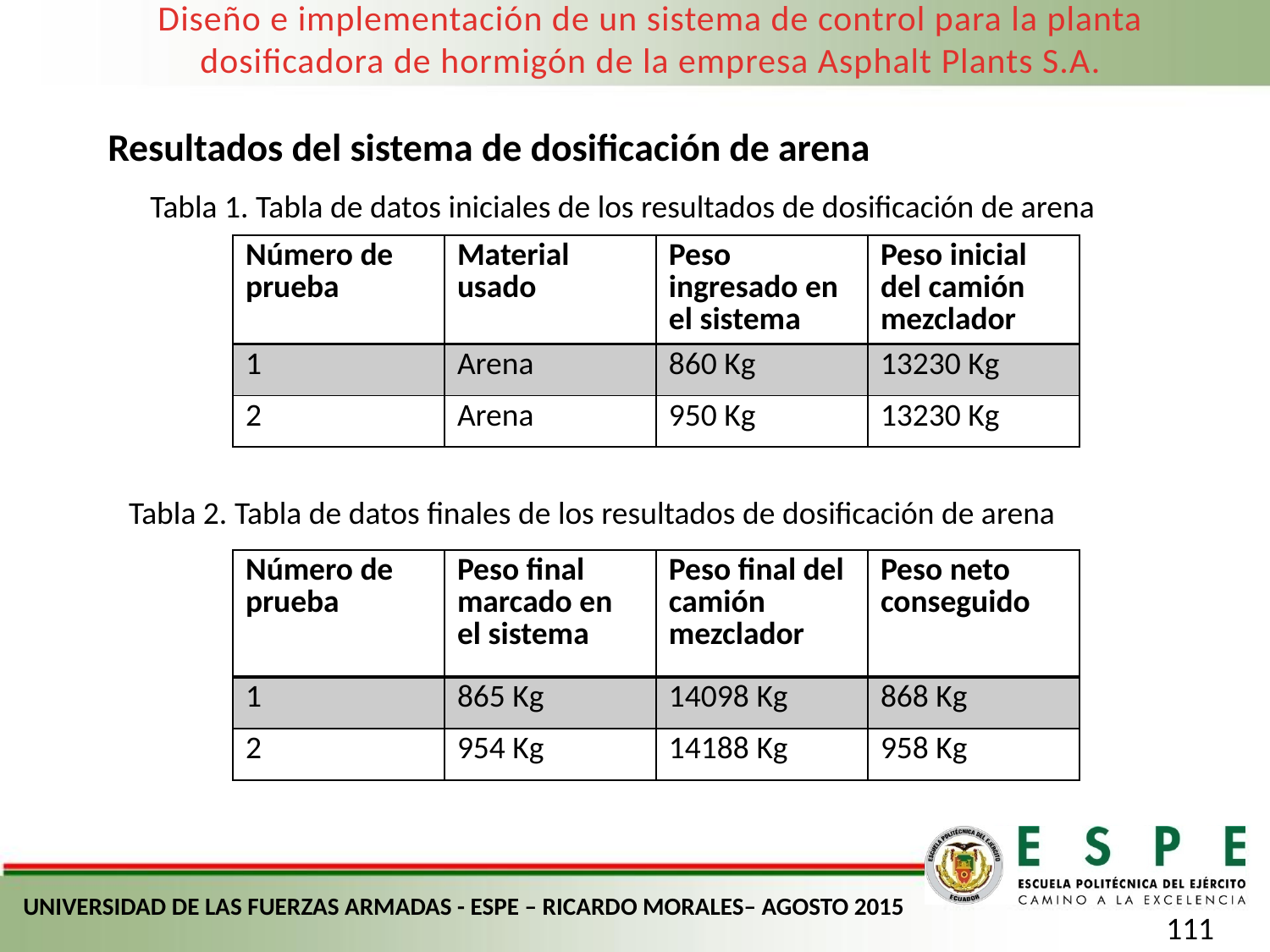

Diseño e implementación de un sistema de control para la planta dosificadora de hormigón de la empresa Asphalt Plants S.A.

Resultados del sistema de dosificación de arena
Tabla 1. Tabla de datos iniciales de los resultados de dosificación de arena
| Número de prueba | Material usado | Peso ingresado en el sistema | Peso inicial del camión mezclador |
| --- | --- | --- | --- |
| 1 | Arena | 860 Kg | 13230 Kg |
| 2 | Arena | 950 Kg | 13230 Kg |
Tabla 2. Tabla de datos finales de los resultados de dosificación de arena
| Número de prueba | Peso final marcado en el sistema | Peso final del camión mezclador | Peso neto conseguido |
| --- | --- | --- | --- |
| 1 | 865 Kg | 14098 Kg | 868 Kg |
| 2 | 954 Kg | 14188 Kg | 958 Kg |
UNIVERSIDAD DE LAS FUERZAS ARMADAS - ESPE – RICARDO MORALES– AGOSTO 2015
111